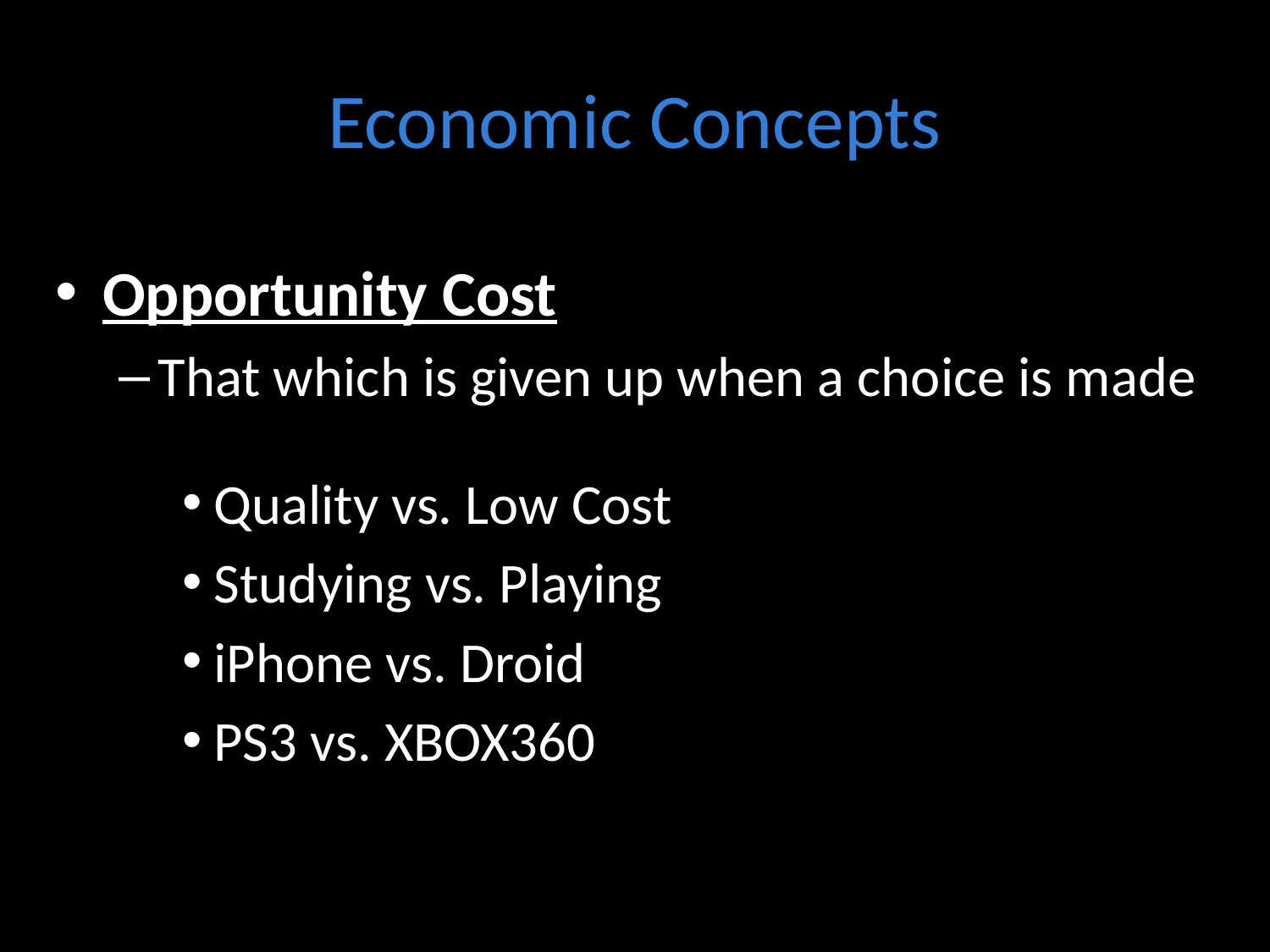

# Economic Concepts
Opportunity Cost
That which is given up when a choice is made

Quality vs. Low Cost
Studying vs. Playing
iPhone vs. Droid
PS3 vs. XBOX360